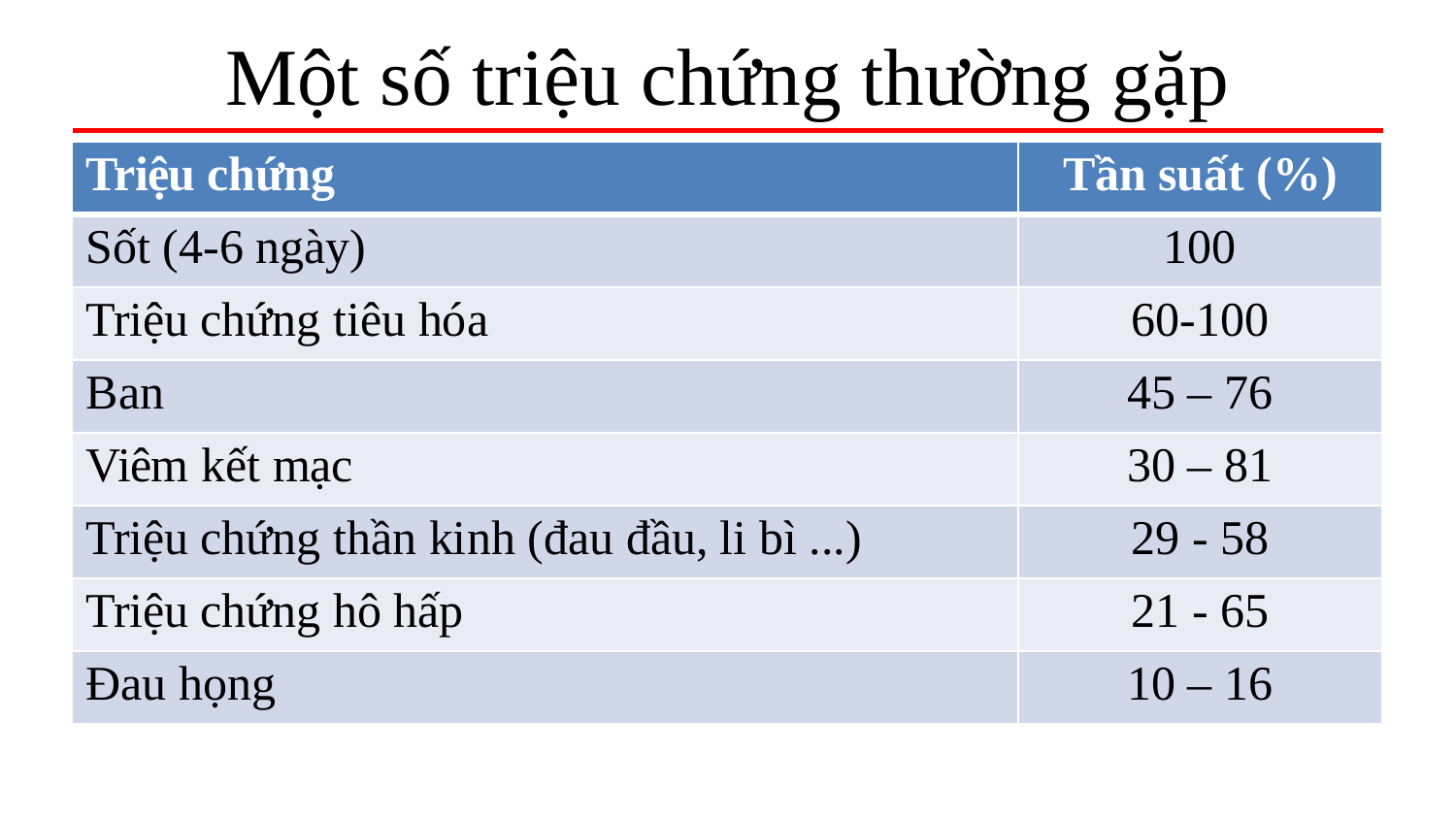

# Một số triệu chứng thường gặp

| Triệu chứng | Tần suất (%) |
| --- | --- |
| Sốt (4-6 ngày) | 100 |
| Triệu chứng tiêu hóa | 60-100 |
| Ban | 45 – 76 |
| Viêm kết mạc | 30 – 81 |
| Triệu chứng thần kinh (đau đầu, li bì ...) | 29 - 58 |
| Triệu chứng hô hấp | 21 - 65 |
| Đau họng | 10 – 16 |